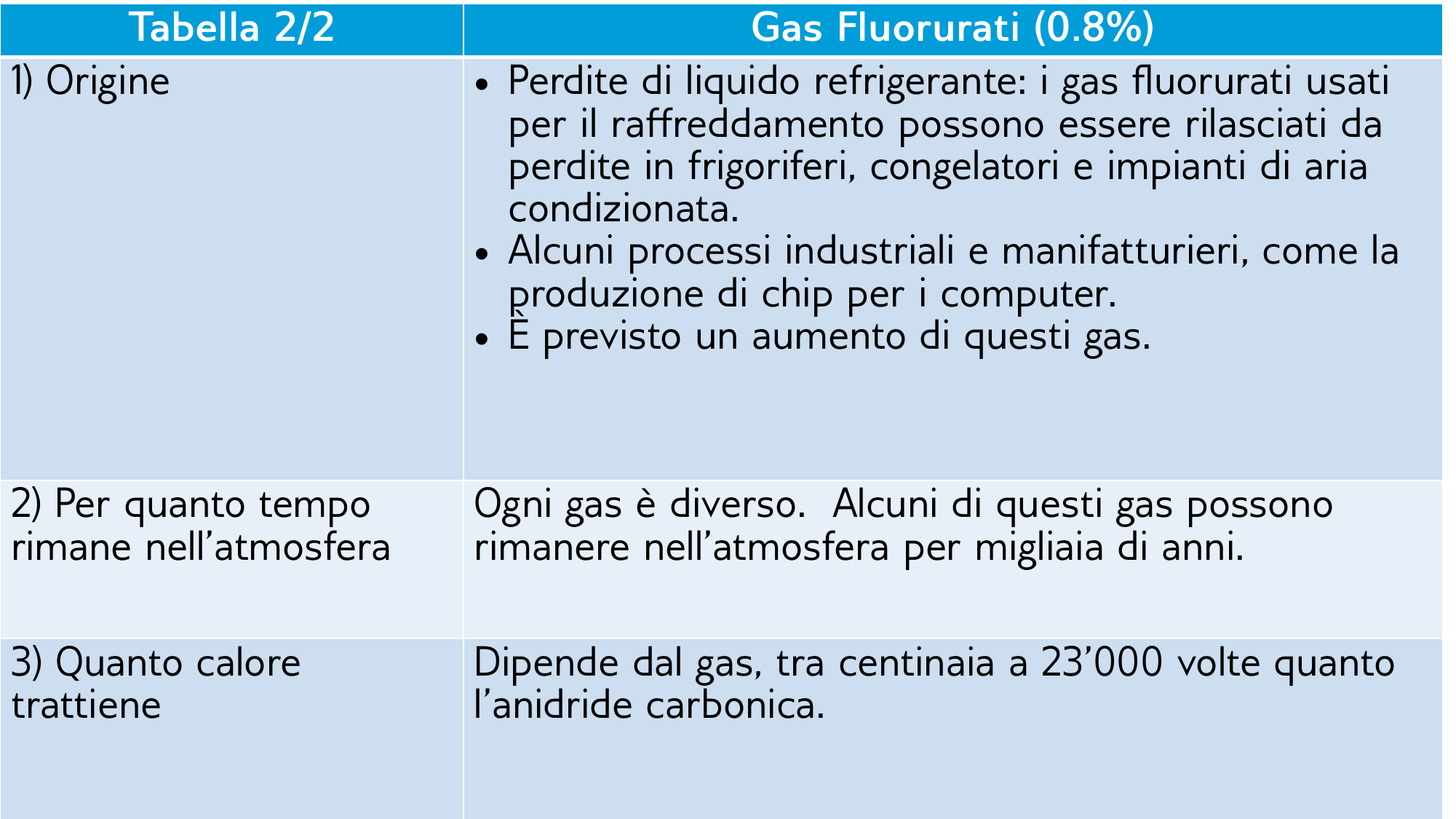

| Tabella 2/2 | Gas Fluorurati (0.8%) |
| --- | --- |
| 1) Origine | Perdite di liquido refrigerante: i gas fluorurati usati per il raffreddamento possono essere rilasciati da perdite in frigoriferi, congelatori e impianti di aria condizionata. Alcuni processi industriali e manifatturieri, come la produzione di chip per i computer. È previsto un aumento di questi gas. |
| 2) Per quanto tempo rimane nell’atmosfera | Ogni gas è diverso. Alcuni di questi gas possono rimanere nell’atmosfera per migliaia di anni. |
| 3) Quanto calore trattiene | Dipende dal gas, tra centinaia a 23’000 volte quanto l’anidride carbonica. |